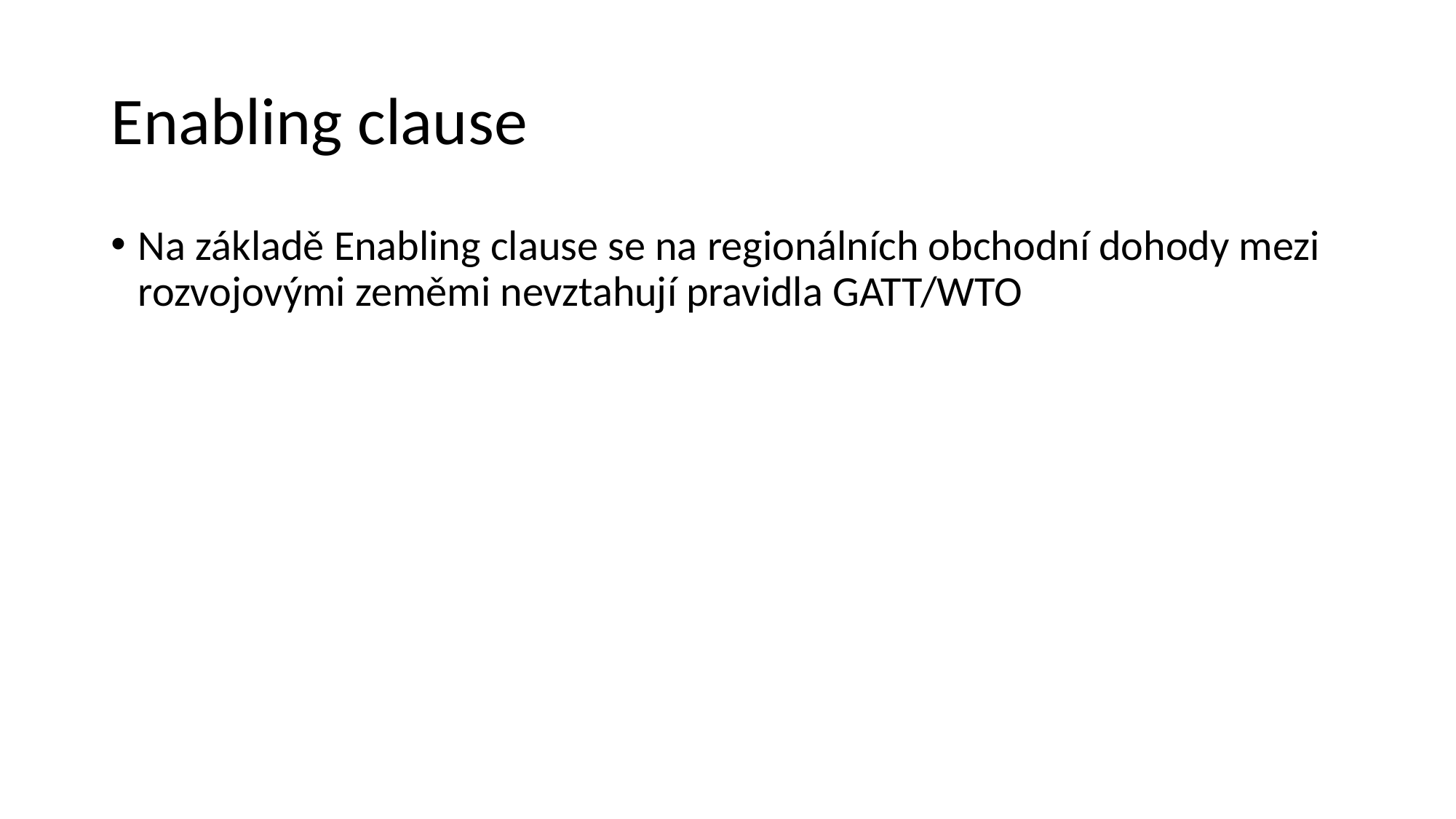

# Enabling clause
Na základě Enabling clause se na regionálních obchodní dohody mezi rozvojovými zeměmi nevztahují pravidla GATT/WTO